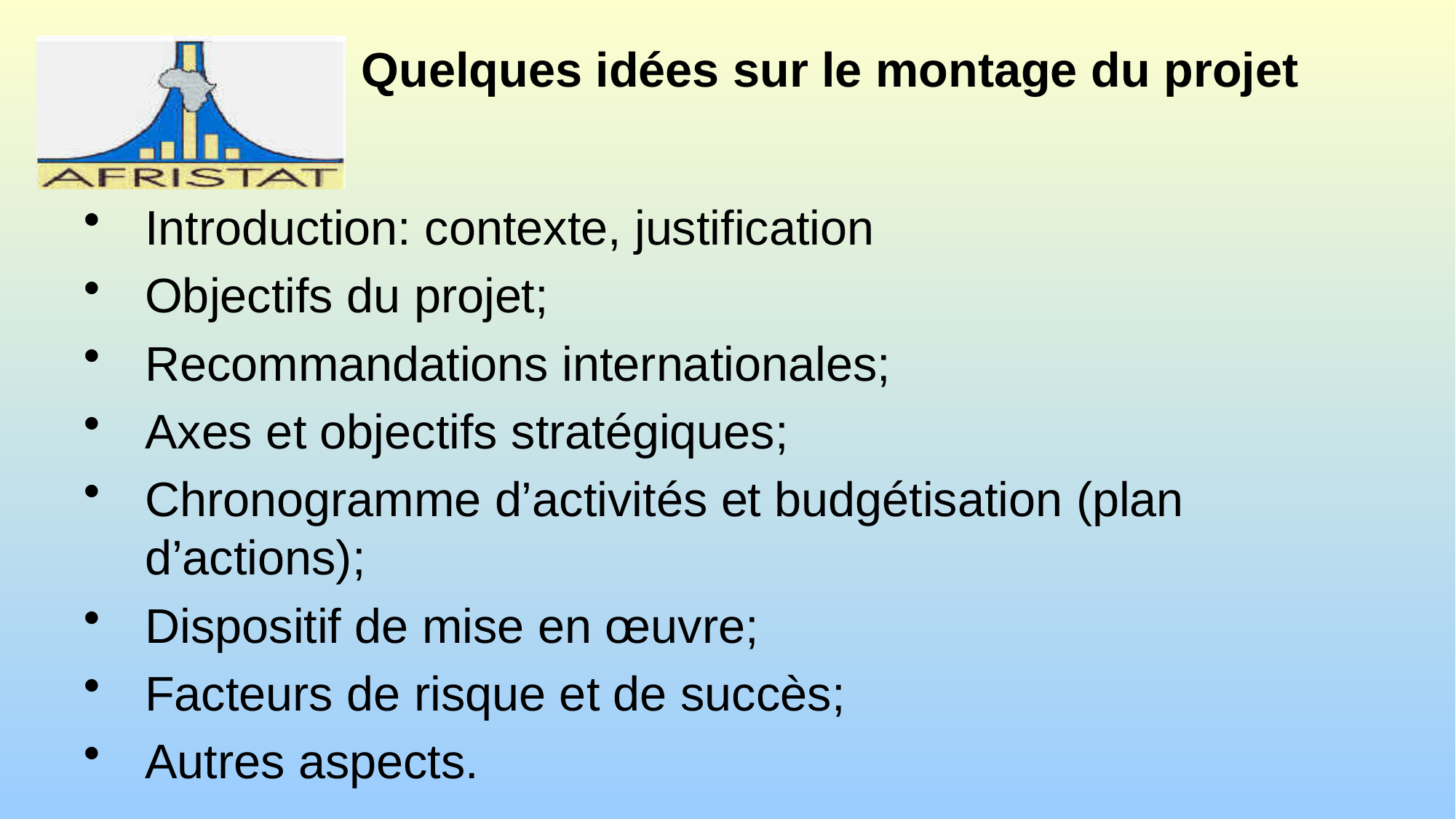

# Quelques idées sur le montage du projet
Introduction: contexte, justification
Objectifs du projet;
Recommandations internationales;
Axes et objectifs stratégiques;
Chronogramme d’activités et budgétisation (plan d’actions);
Dispositif de mise en œuvre;
Facteurs de risque et de succès;
Autres aspects.